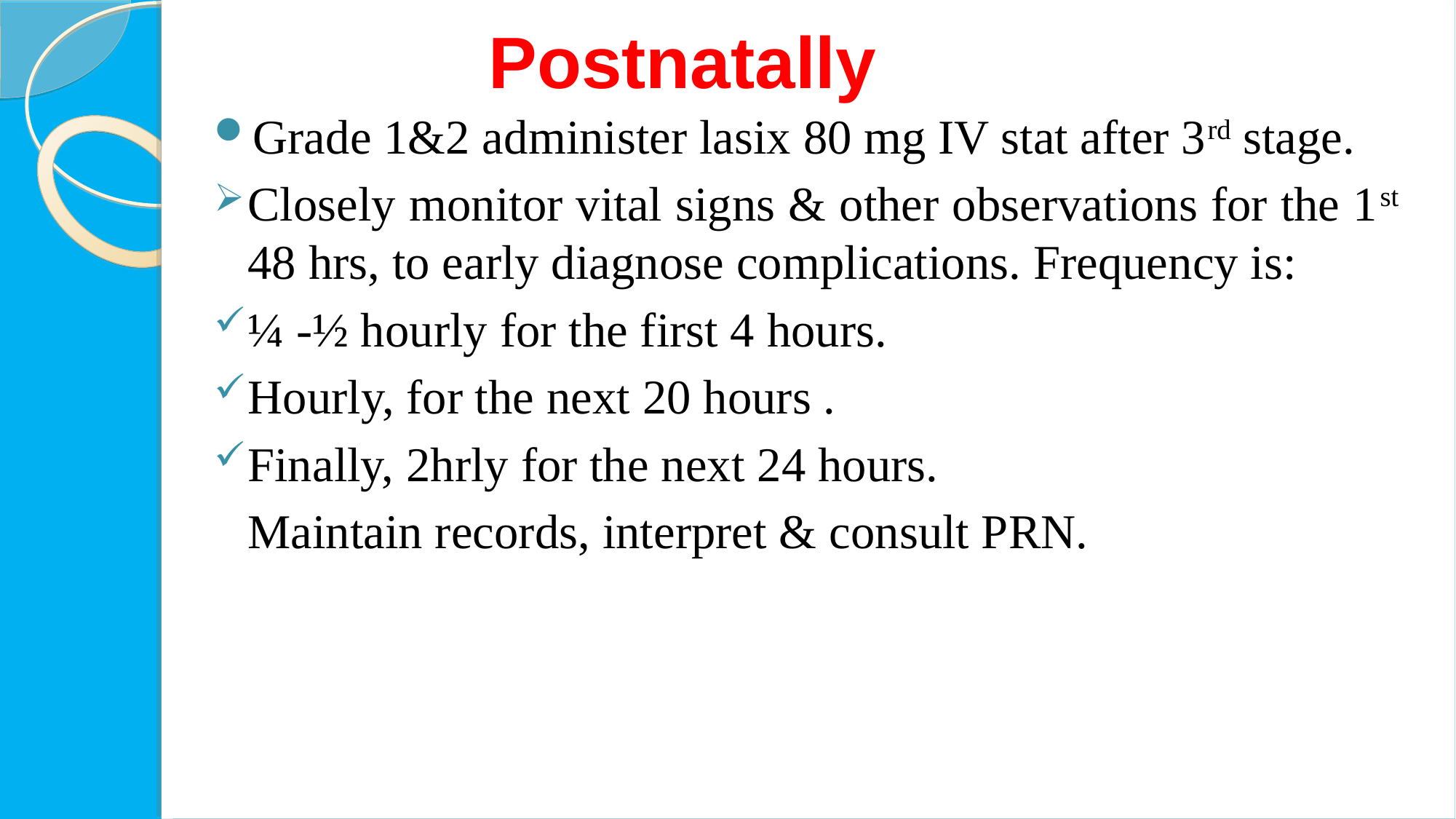

Postnatally
Grade 1&2 administer lasix 80 mg IV stat after 3rd stage.
Closely monitor vital signs & other observations for the 1st 48 hrs, to early diagnose complications. Frequency is:
¼ -½ hourly for the first 4 hours.
Hourly, for the next 20 hours .
Finally, 2hrly for the next 24 hours.
	Maintain records, interpret & consult PRN.